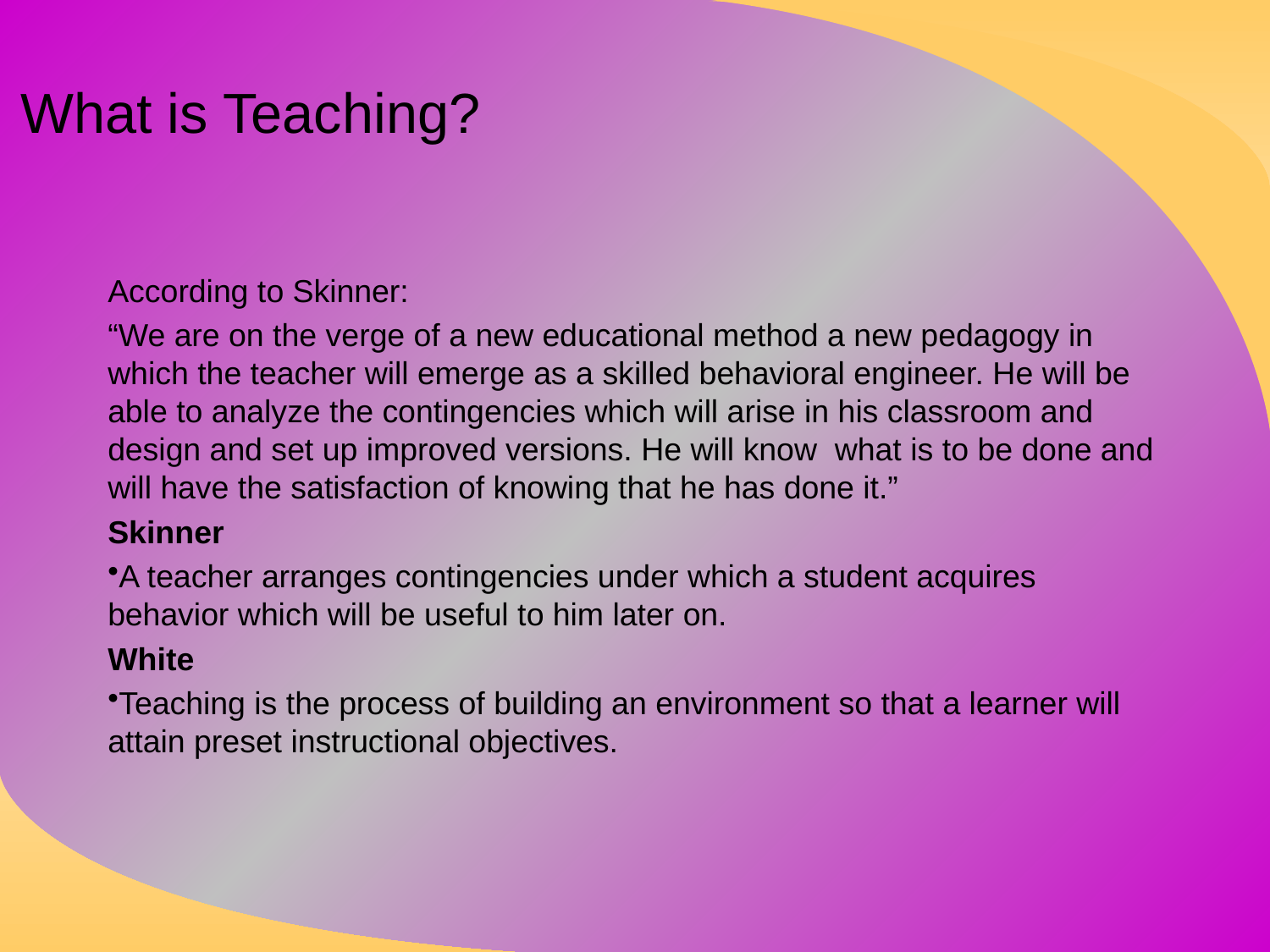

# What is Teaching?
According to Skinner:
“We are on the verge of a new educational method a new pedagogy in which the teacher will emerge as a skilled behavioral engineer. He will be able to analyze the contingencies which will arise in his classroom and design and set up improved versions. He will know  what is to be done and will have the satisfaction of knowing that he has done it.”
Skinner
A teacher arranges contingencies under which a student acquires behavior which will be useful to him later on.
White
Teaching is the process of building an environment so that a learner will attain preset instructional objectives.